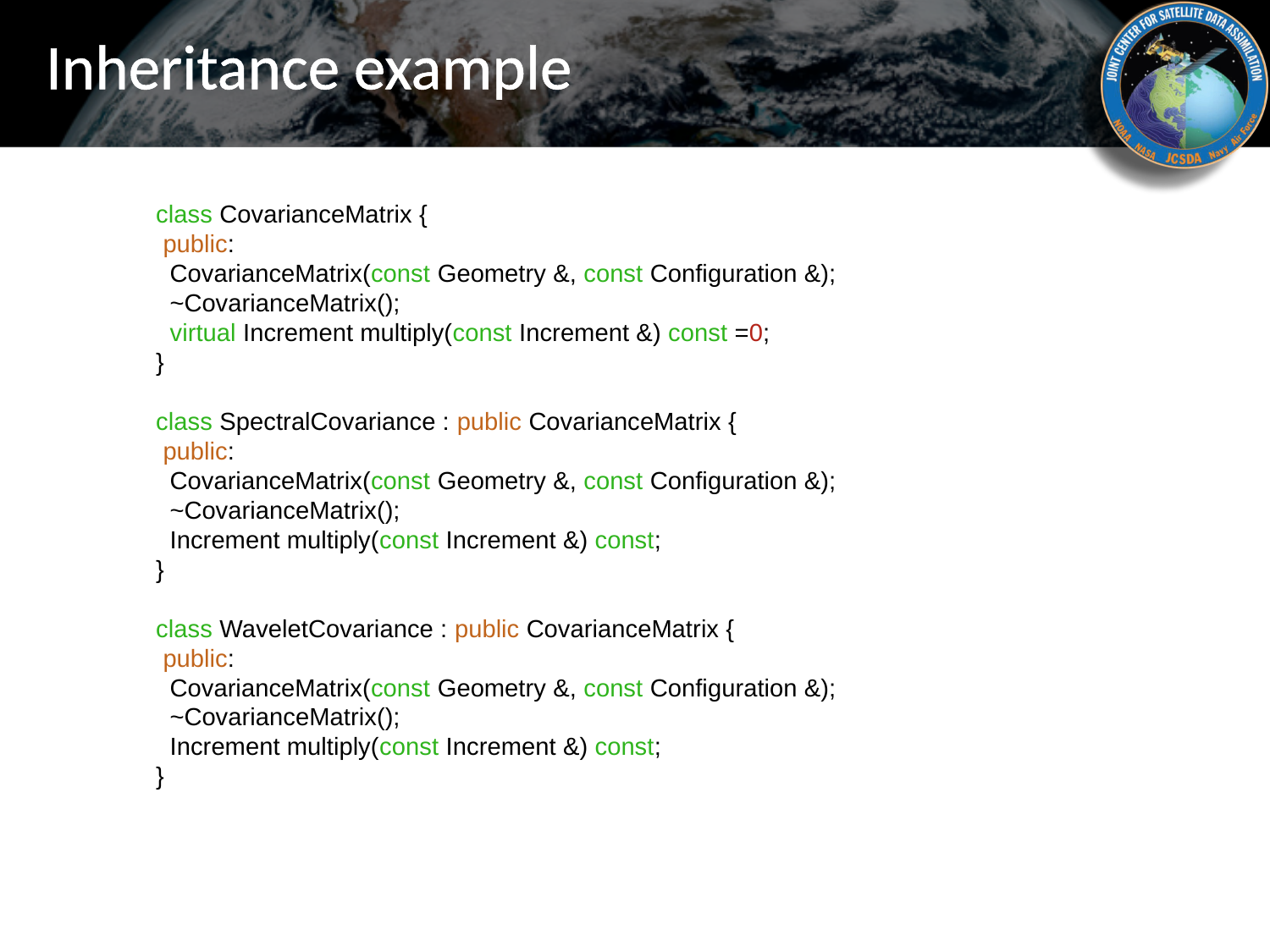

# Inheritance example
class CovarianceMatrix {
 public:
  CovarianceMatrix(const Geometry &, const Configuration &);
  ~CovarianceMatrix();
  virtual Increment multiply(const Increment &) const =0;
}

class SpectralCovariance : public CovarianceMatrix {
 public:
  CovarianceMatrix(const Geometry &, const Configuration &);
  ~CovarianceMatrix();
  Increment multiply(const Increment &) const;
}

class WaveletCovariance : public CovarianceMatrix {
 public:
  CovarianceMatrix(const Geometry &, const Configuration &);
  ~CovarianceMatrix();
  Increment multiply(const Increment &) const;
}